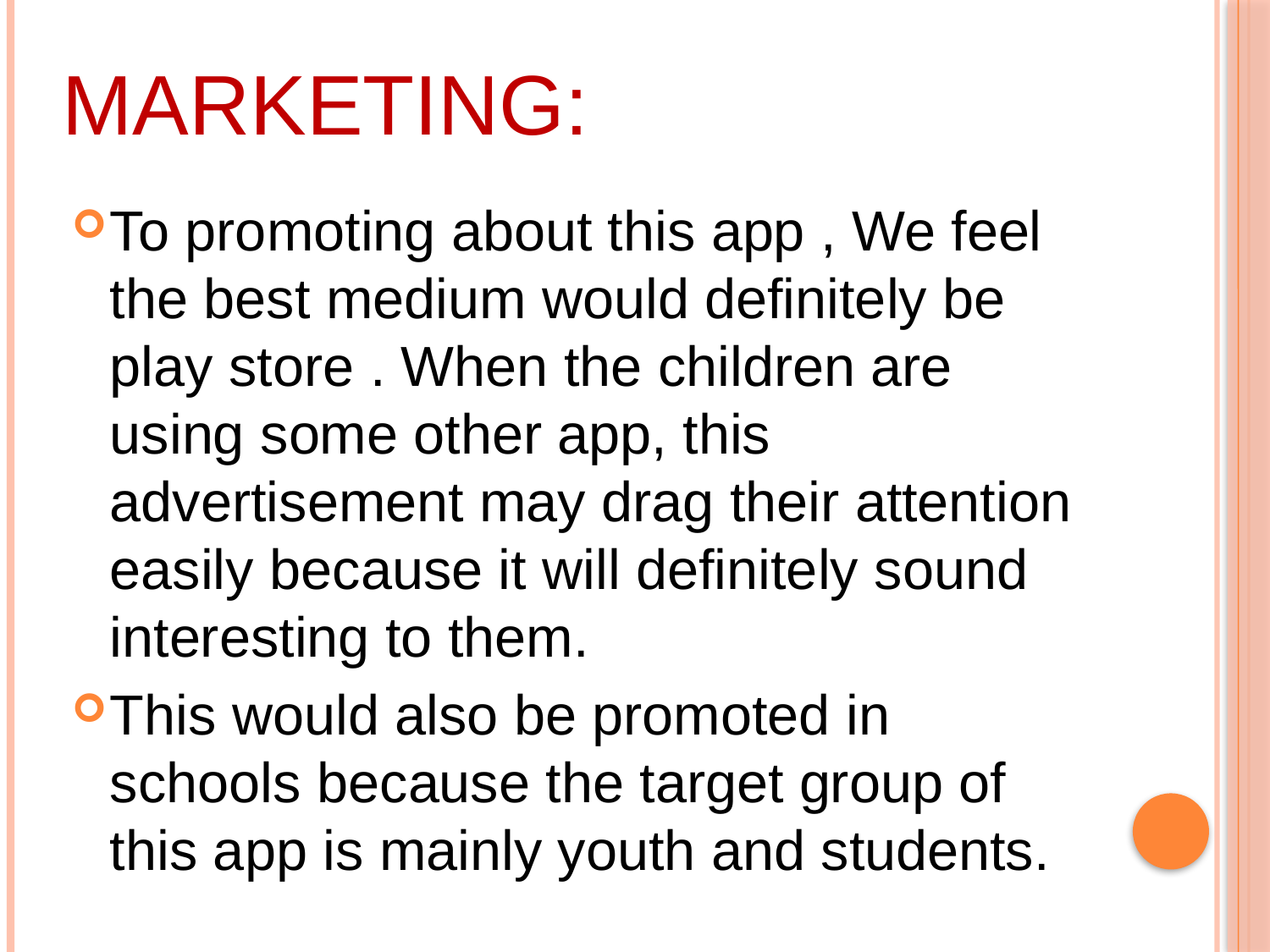

# Marketing:
To promoting about this app , We feel the best medium would definitely be play store . When the children are using some other app, this advertisement may drag their attention easily because it will definitely sound interesting to them.
This would also be promoted in schools because the target group of this app is mainly youth and students.